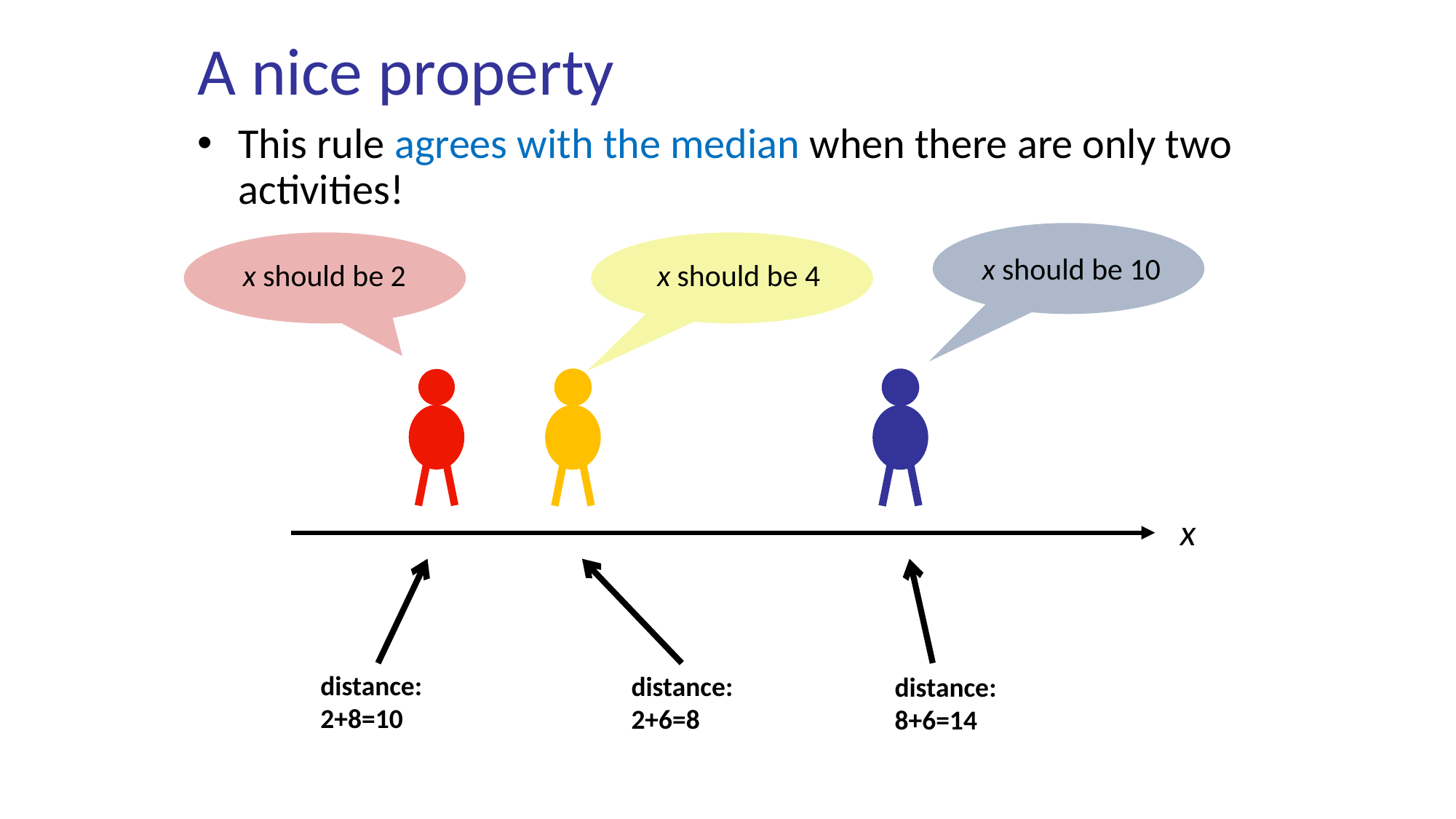

# A nice property
This rule agrees with the median when there are only two activities!

x should be 10

x should be 2

x should be 4

x
distance:
2+8=10
distance:
2+6=8
distance:
8+6=14